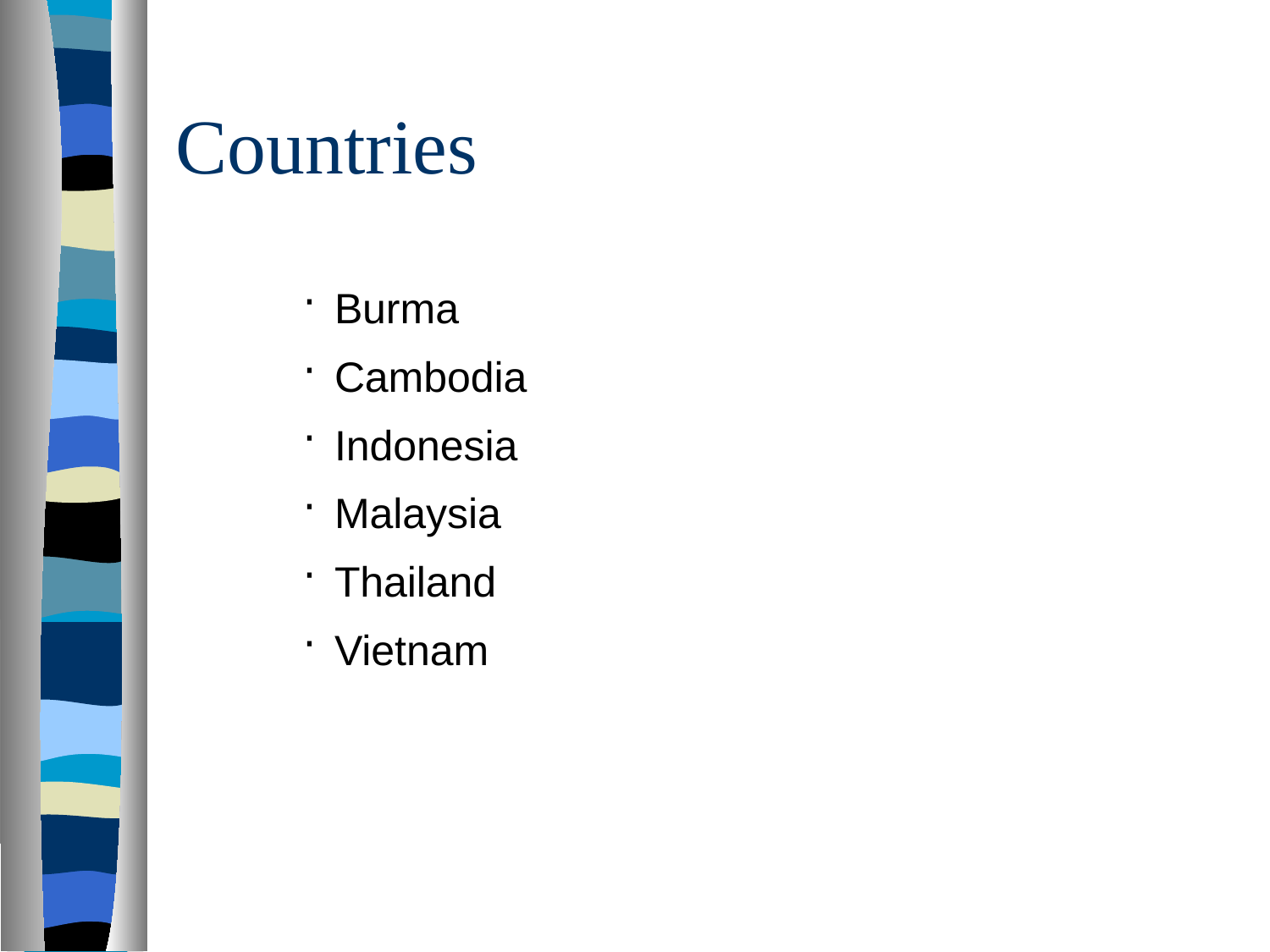

# Countries
Burma
Cambodia
Indonesia
Malaysia
Thailand
Vietnam